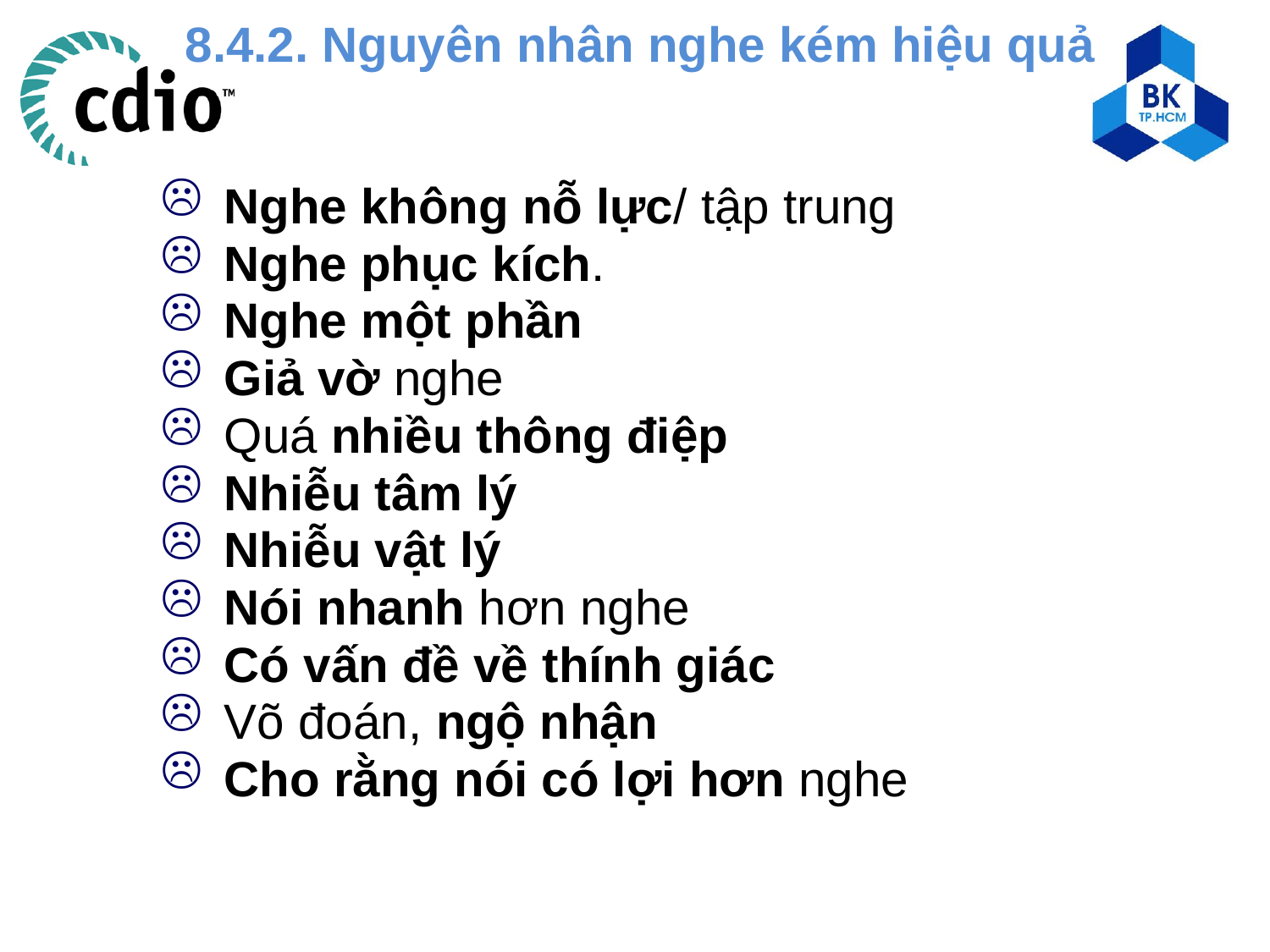

# 8.4.2. Nguyên nhân nghe kém hiệu quả
Nghe không nỗ lực/ tập trung
Nghe phục kích.
Nghe một phần
Giả vờ nghe
Quá nhiều thông điệp
Nhiễu tâm lý
Nhiễu vật lý
Nói nhanh hơn nghe
Có vấn đề về thính giác
Võ đoán, ngộ nhận
Cho rằng nói có lợi hơn nghe